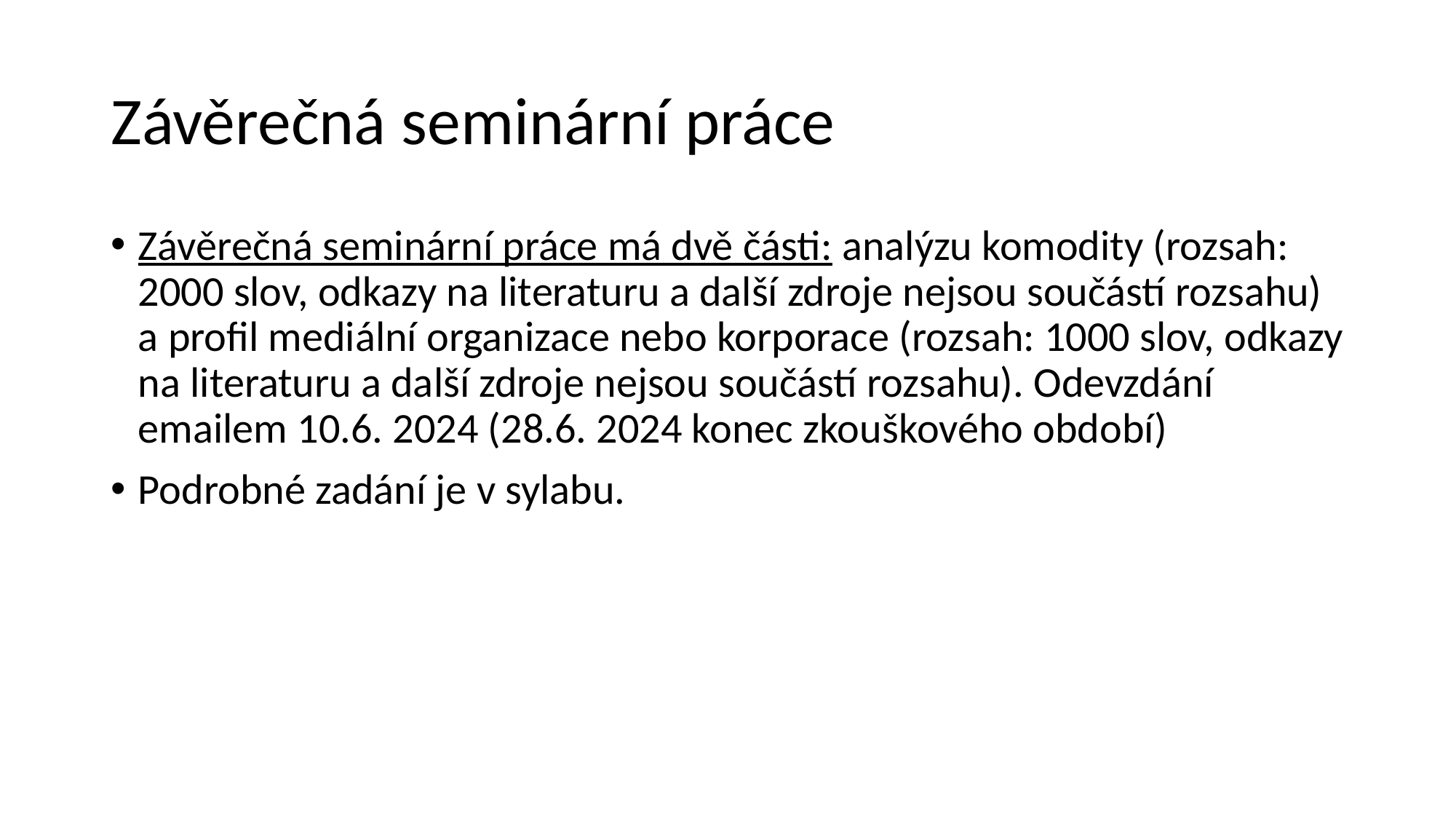

# Závěrečná seminární práce
Závěrečná seminární práce má dvě části: analýzu komodity (rozsah: 2000 slov, odkazy na literaturu a další zdroje nejsou součástí rozsahu) a profil mediální organizace nebo korporace (rozsah: 1000 slov, odkazy na literaturu a další zdroje nejsou součástí rozsahu). Odevzdání emailem 10.6. 2024 (28.6. 2024 konec zkouškového období)
Podrobné zadání je v sylabu.